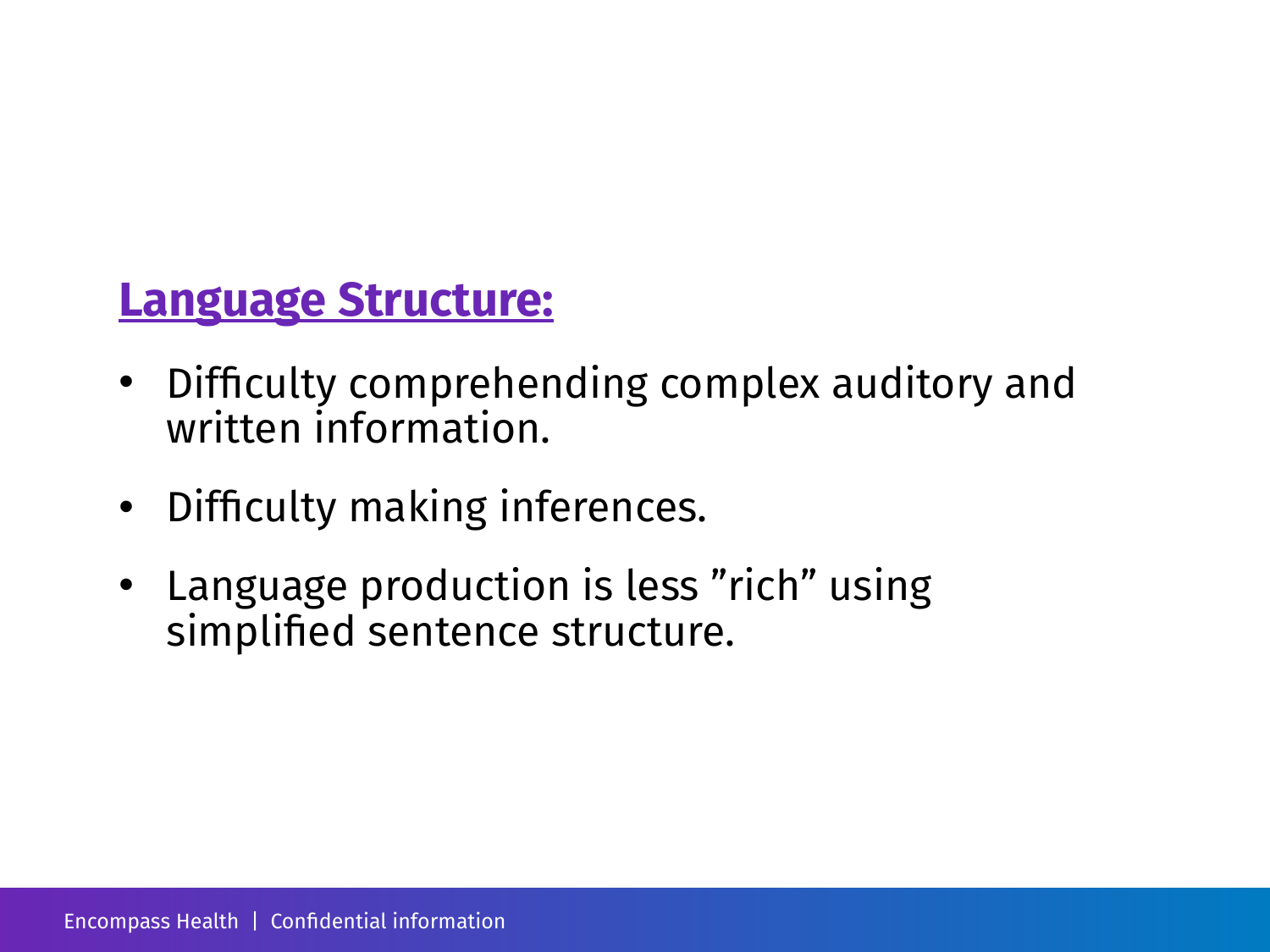

#
Language Structure:

Difficulty comprehending complex auditory and written information.

Difficulty making inferences.

Language production is less ”rich” using simplified sentence structure.

Encompass Health  |  Confidential information